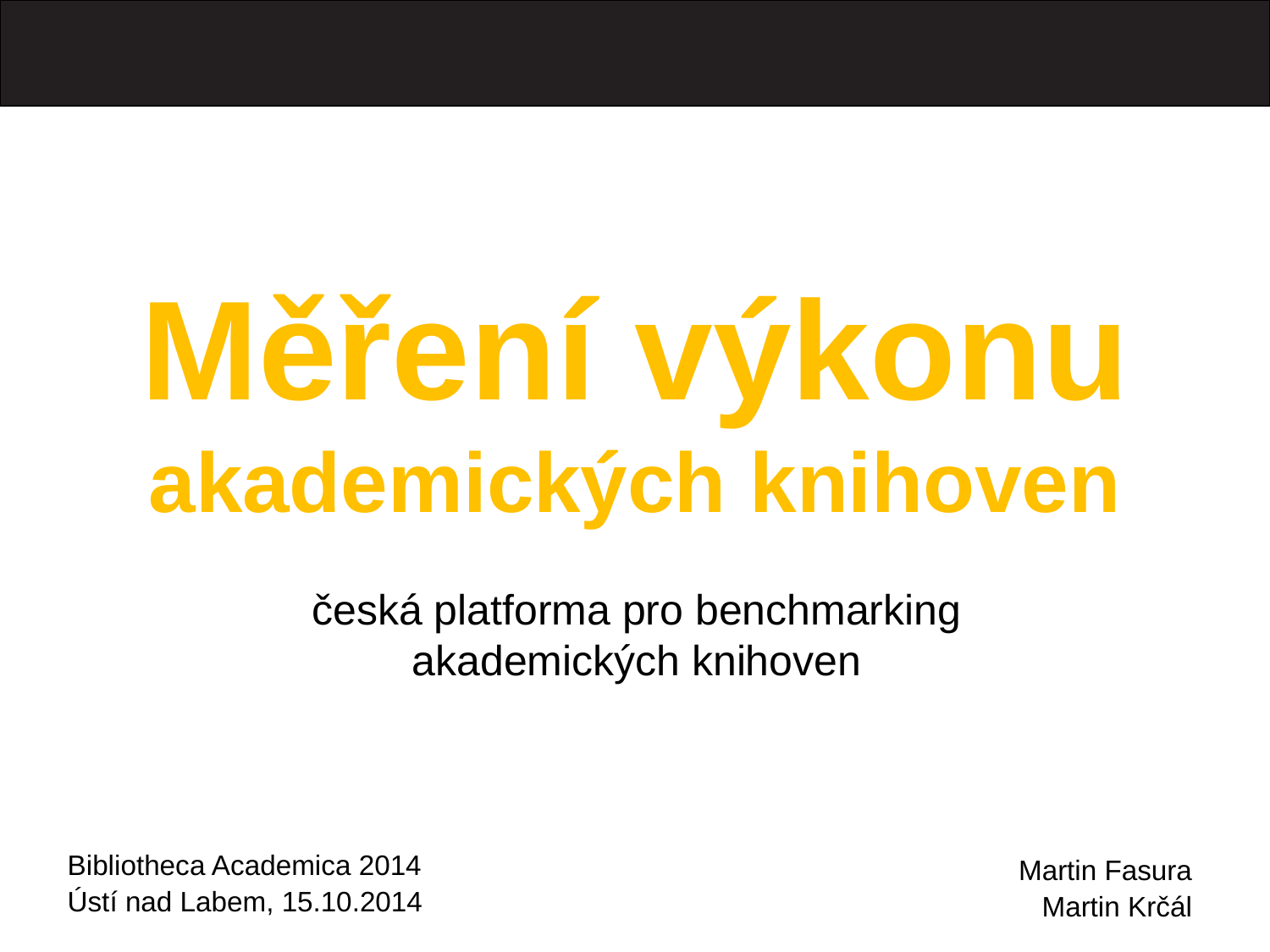

# Měření výkonu akademických knihoven
česká platforma pro benchmarking akademických knihoven
Bibliotheca Academica 2014
Ústí nad Labem, 15.10.2014
Martin Fasura
Martin Krčál